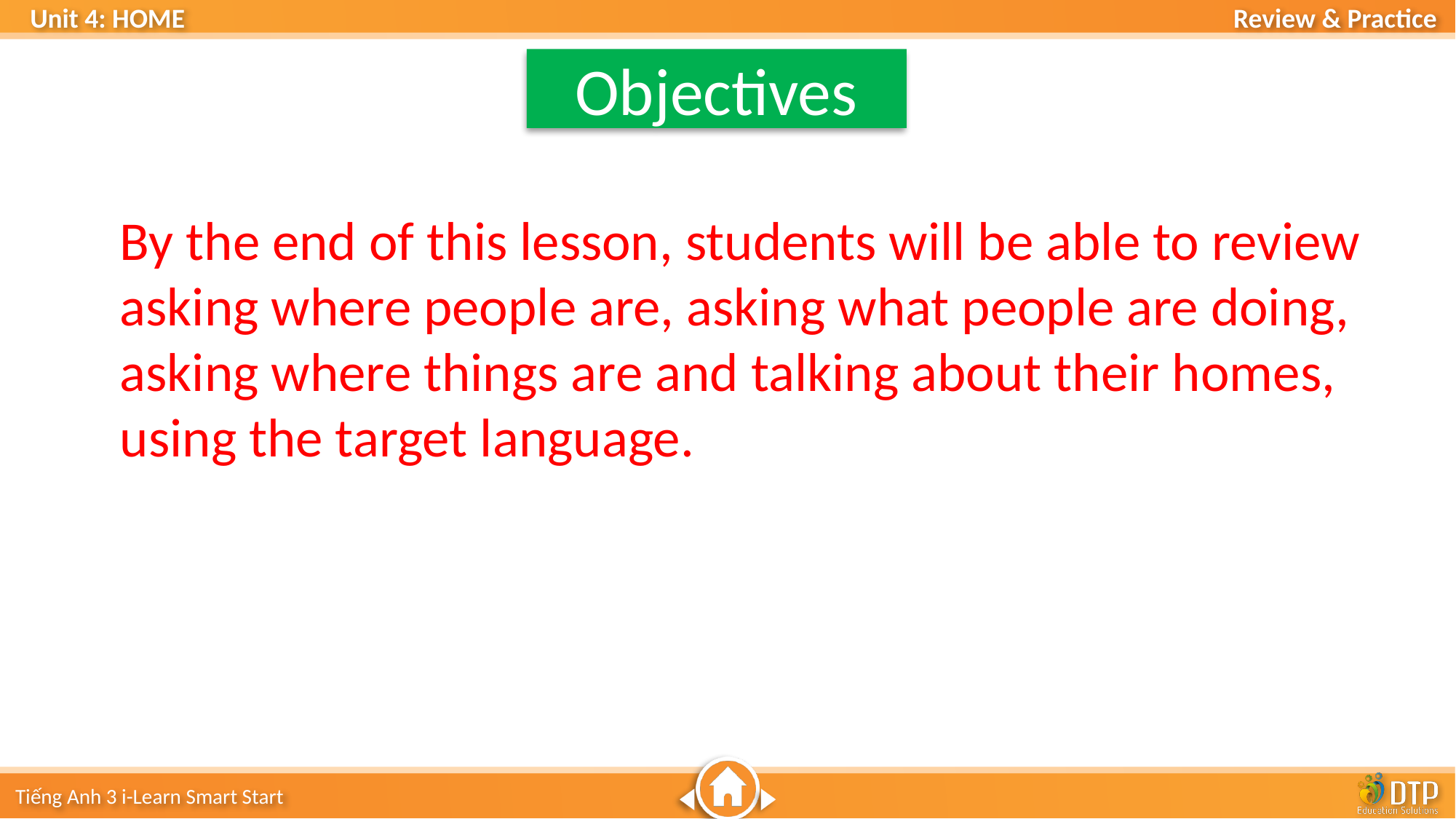

Objectives
By the end of this lesson, students will be able to review asking where people are, asking what people are doing, asking where things are and talking about their homes, using the target language.